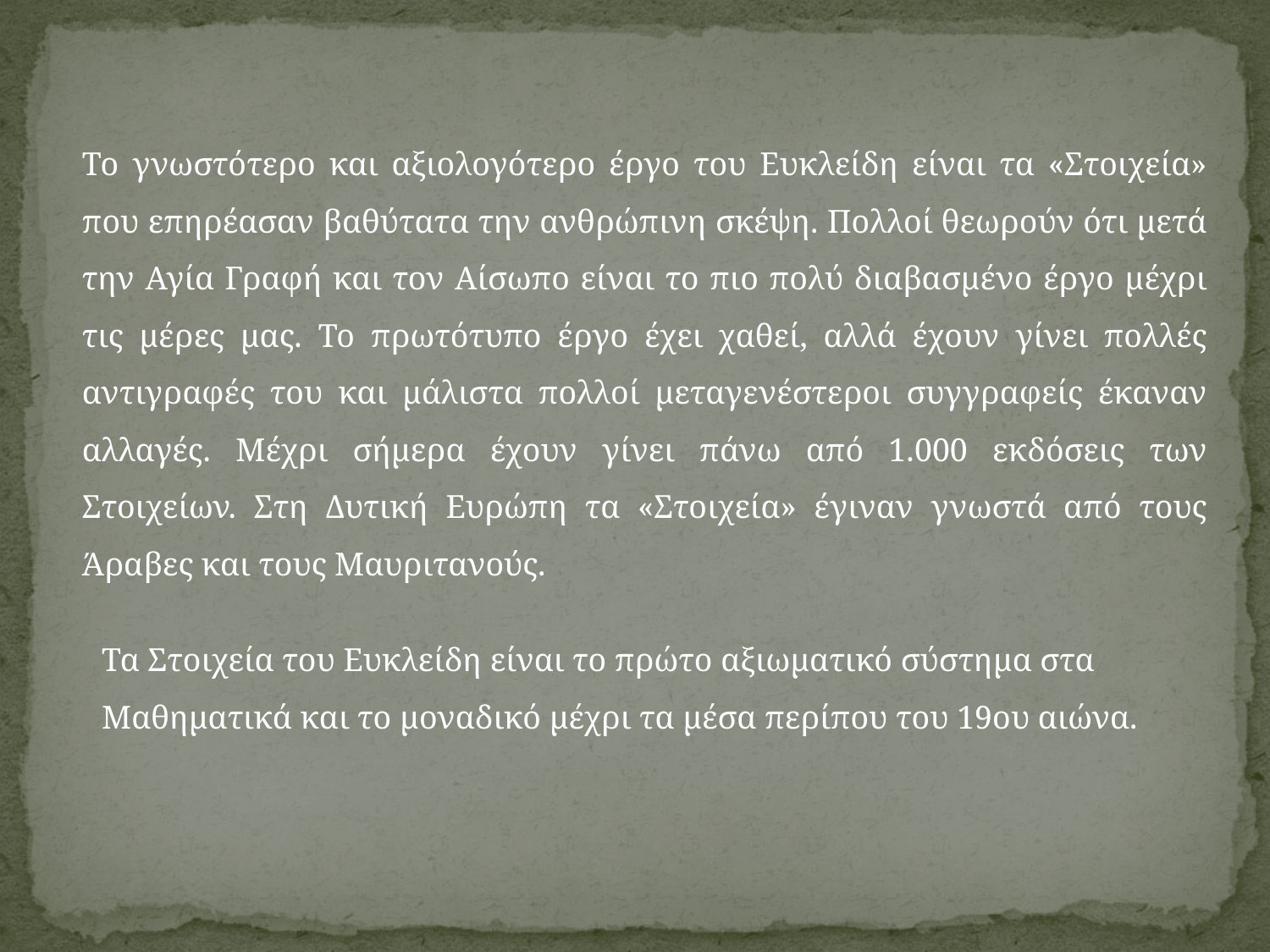

Το γνωστότερο και αξιολογότερο έργο του Ευκλείδη είναι τα «Στοιχεία» που επηρέασαν βαθύτατα την ανθρώπινη σκέψη. Πολλοί θεωρούν ότι μετά την Αγία Γραφή και τον Αίσωπο είναι το πιο πολύ διαβασμένο έργο μέχρι τις μέρες μας. Το πρωτότυπο έργο έχει χαθεί, αλλά έχουν γίνει πολλές αντιγραφές του και μάλιστα πολλοί μεταγενέστεροι συγγραφείς έκαναν αλλαγές. Μέχρι σήμερα έχουν γίνει πάνω από 1.000 εκδόσεις των Στοιχείων. Στη Δυτική Ευρώπη τα «Στοιχεία» έγιναν γνωστά από τους Άραβες και τους Μαυριτανούς.
Τα Στοιχεία του Ευκλείδη είναι το πρώτο αξιωματικό σύστημα στα Μαθηματικά και το μοναδικό μέχρι τα μέσα περίπου του 19ου αιώνα.